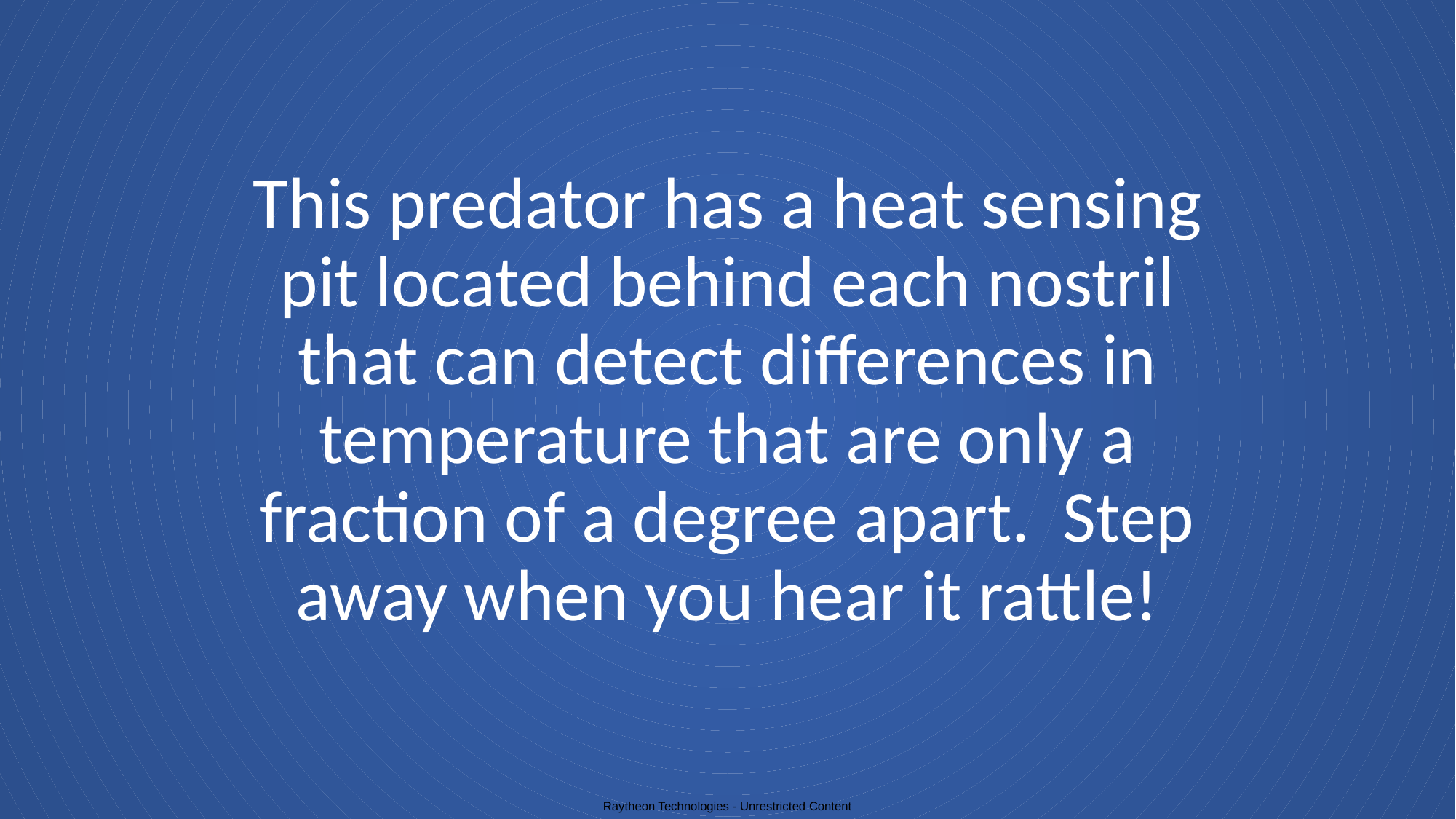

# This predator has a heat sensing pit located behind each nostril that can detect differences in temperature that are only a fraction of a degree apart.  Step away when you hear it rattle!
Raytheon Technologies - Unrestricted Content